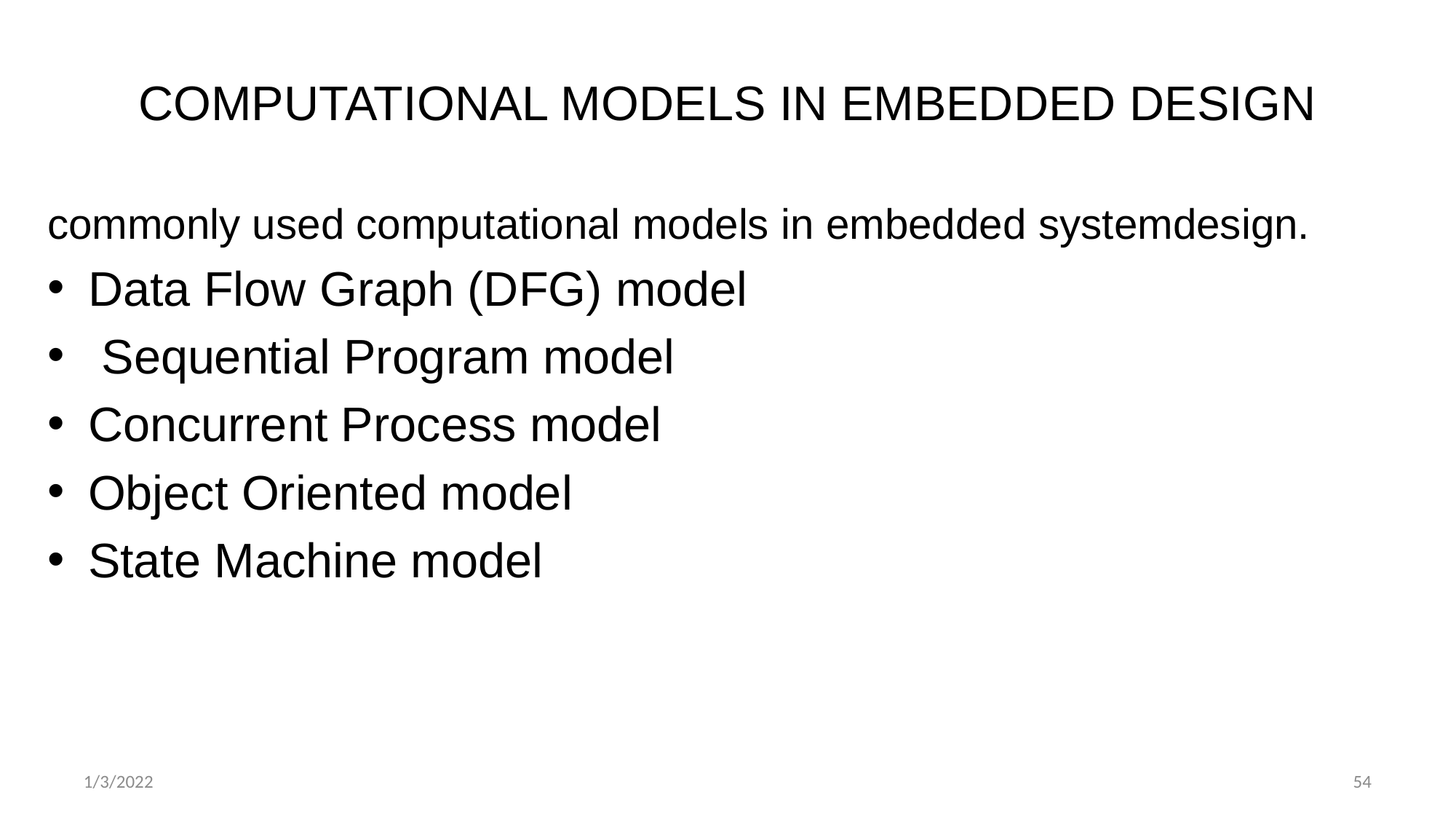

# COMPUTATIONAL MODELS IN EMBEDDED DESIGN
commonly used computational models in embedded systemdesign.
Data Flow Graph (DFG) model
 Sequential Program model
Concurrent Process model
Object Oriented model
State Machine model
1/3/2022
54